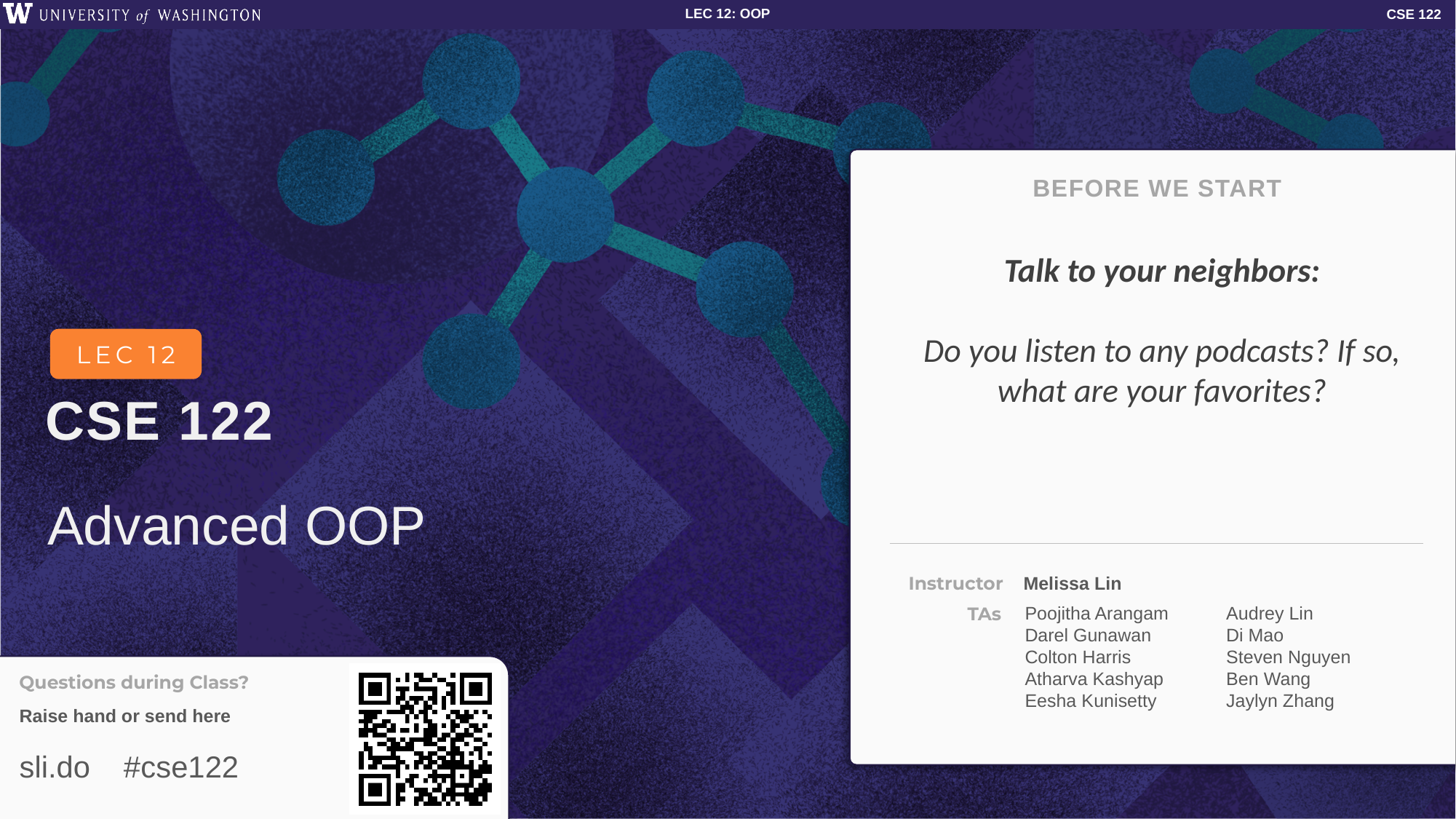

BEFORE WE START
Talk to your neighbors:

Do you listen to any podcasts? If so, what are your favorites?
# Advanced OOP